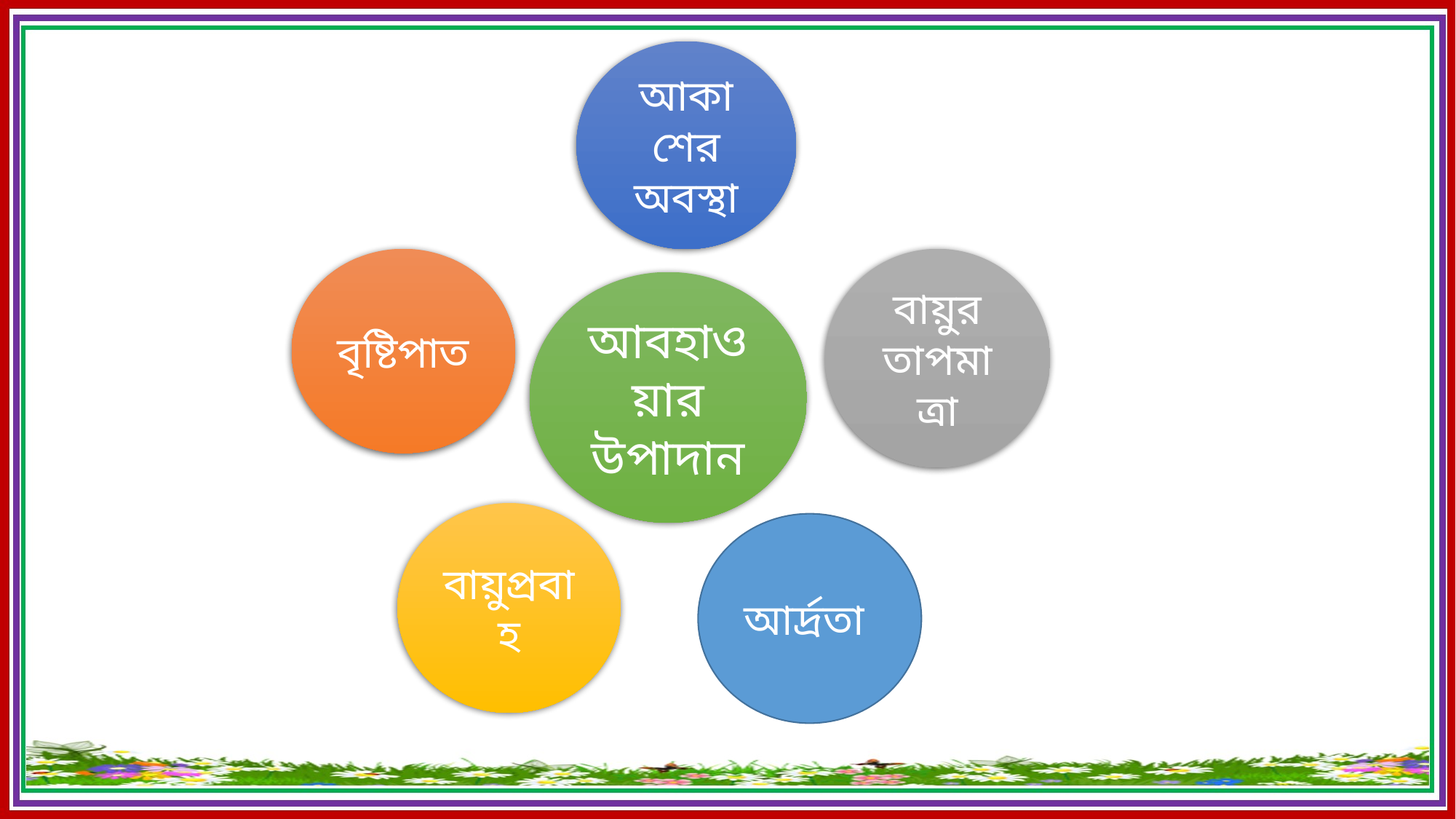

আকাশের অবস্থা
বৃষ্টিপাত
বায়ুর তাপমাত্রা
আবহাওয়ার উপাদান
বায়ুপ্রবাহ
আর্দ্রতা